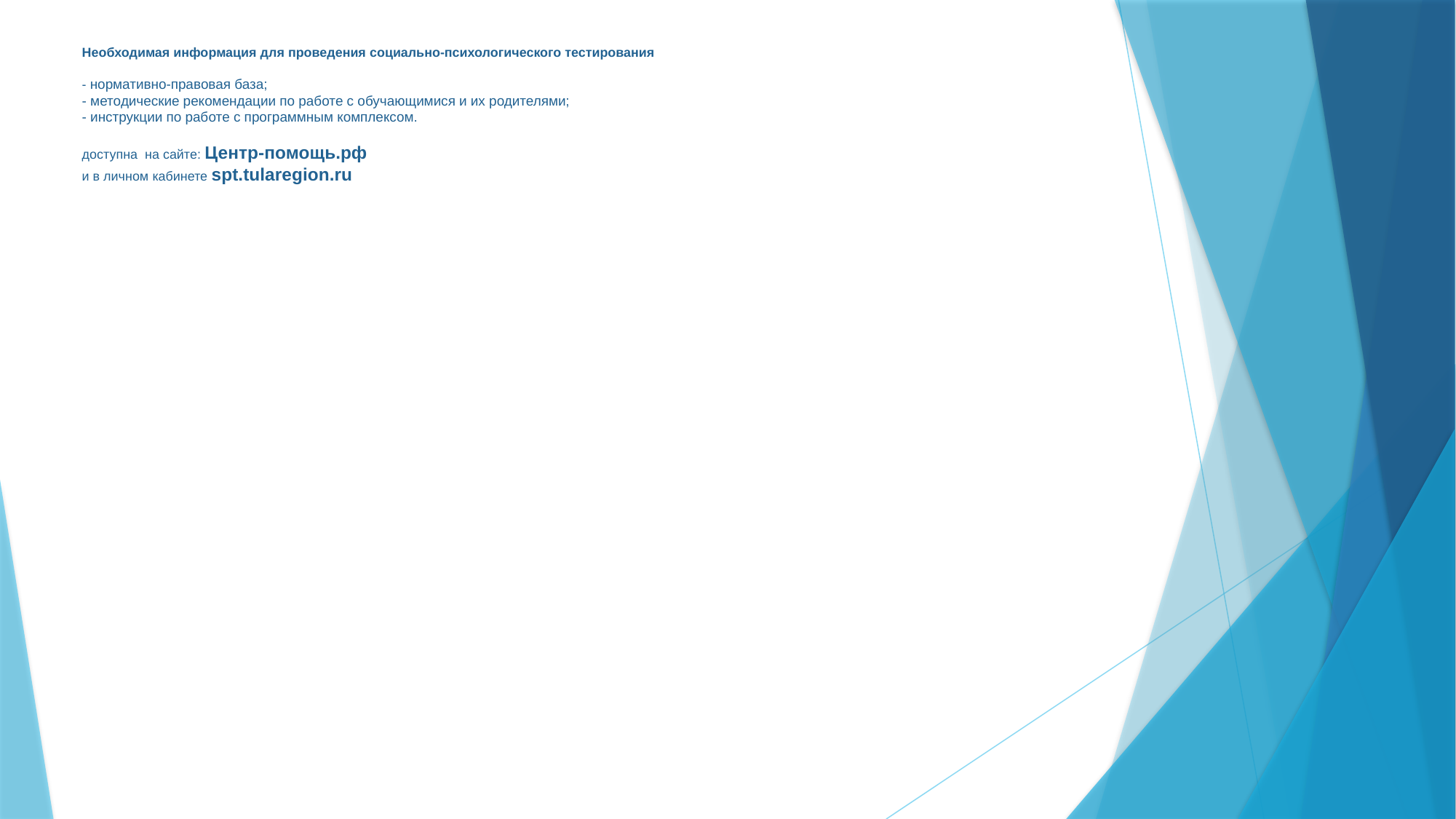

# Необходимая информация для проведения социально-психологического тестирования - нормативно-правовая база; - методические рекомендации по работе с обучающимися и их родителями; - инструкции по работе с программным комплексом. доступна  на сайте: Центр-помощь.рф и в личном кабинете spt.tularegion.ru